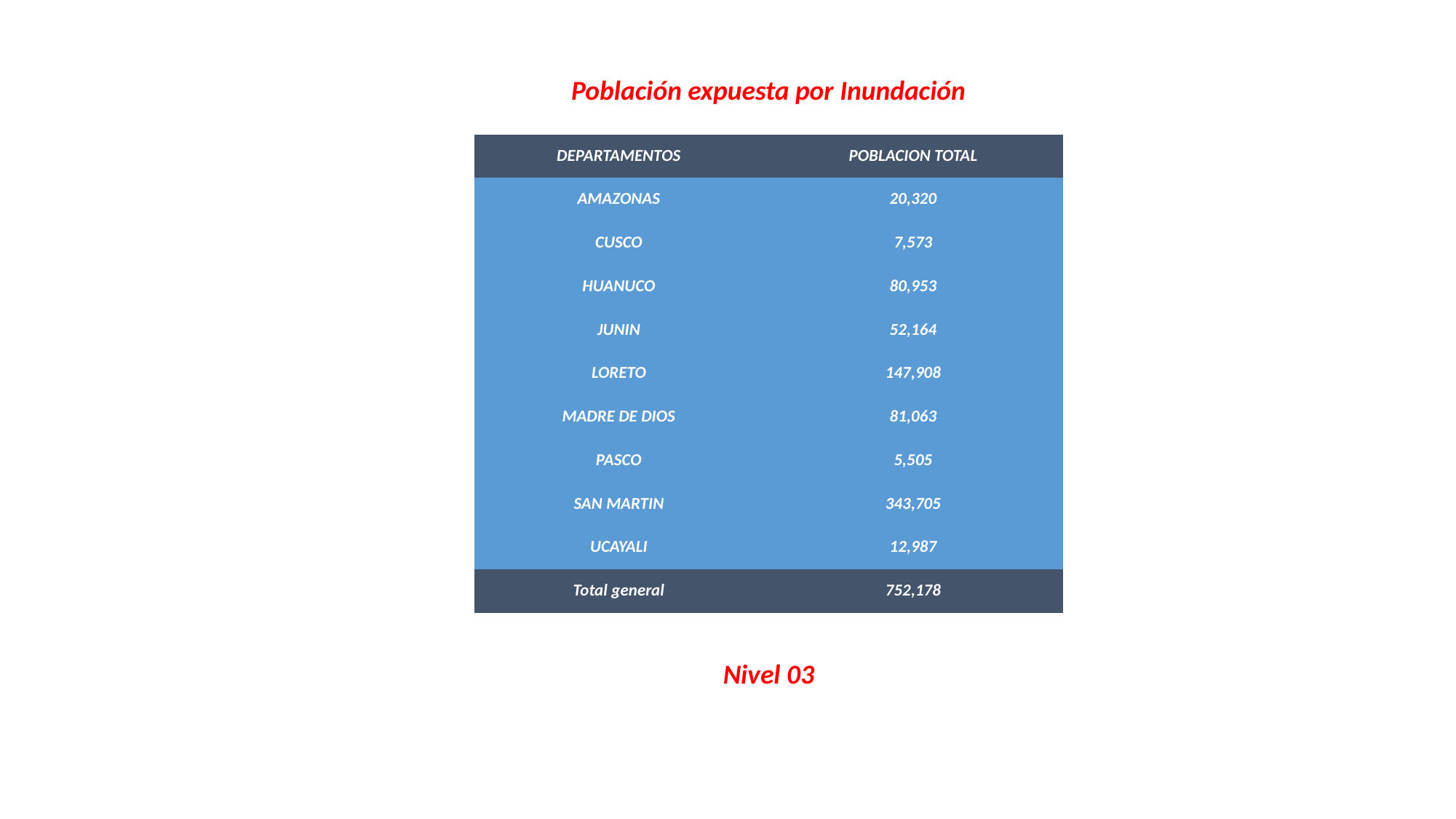

Población expuesta por Inundación
| DEPARTAMENTOS | POBLACION TOTAL |
| --- | --- |
| AMAZONAS | 20,320 |
| CUSCO | 7,573 |
| HUANUCO | 80,953 |
| JUNIN | 52,164 |
| LORETO | 147,908 |
| MADRE DE DIOS | 81,063 |
| PASCO | 5,505 |
| SAN MARTIN | 343,705 |
| UCAYALI | 12,987 |
| Total general | 752,178 |
Nivel 03